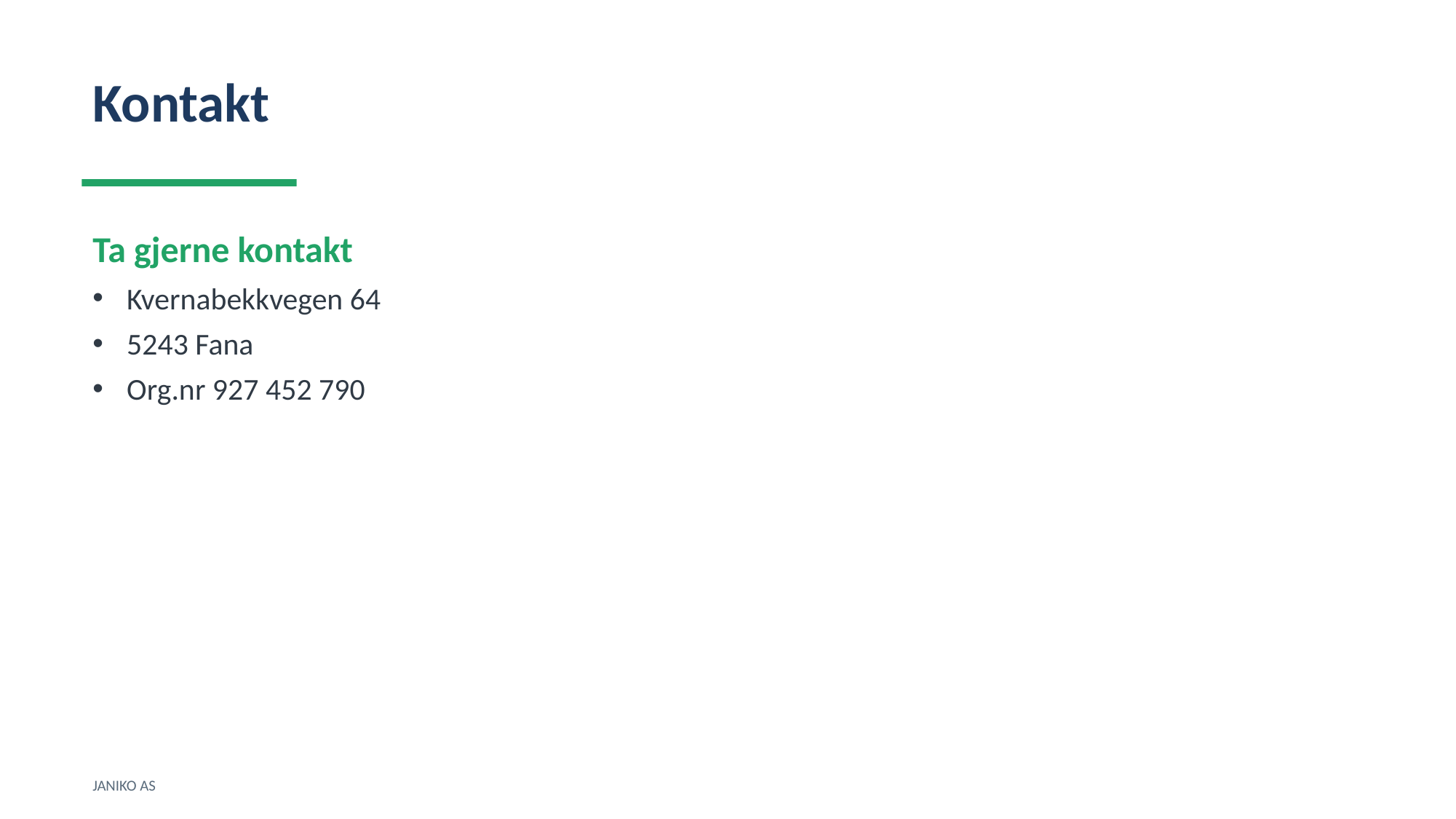

Kontakt

Ta gjerne kontakt
Kvernabekkvegen 64
5243 Fana
Org.nr 927 452 790
JANIKO AS